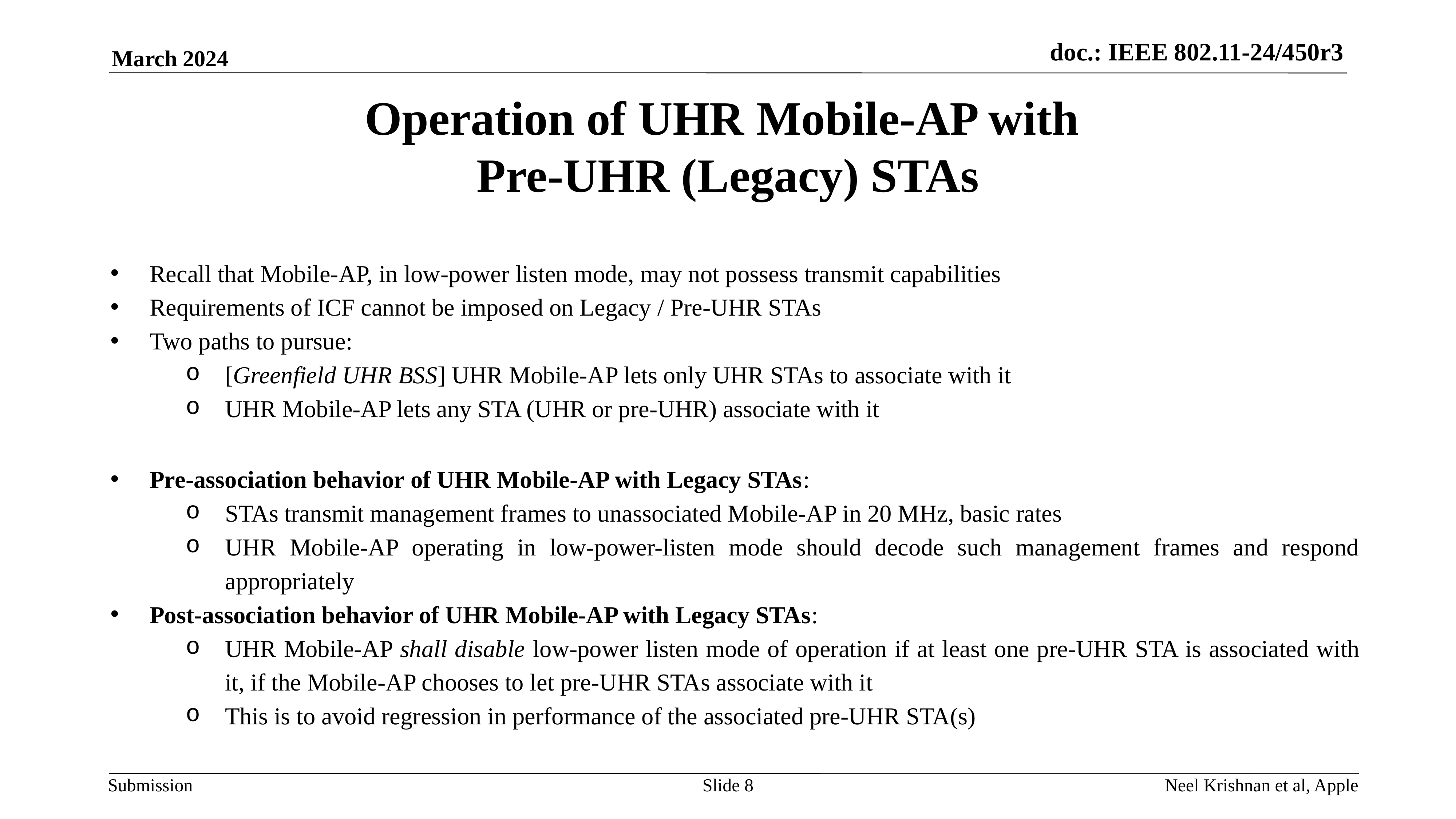

Operation of UHR Mobile-AP with
Pre-UHR (Legacy) STAs
Recall that Mobile-AP, in low-power listen mode, may not possess transmit capabilities
Requirements of ICF cannot be imposed on Legacy / Pre-UHR STAs
Two paths to pursue:
[Greenfield UHR BSS] UHR Mobile-AP lets only UHR STAs to associate with it
UHR Mobile-AP lets any STA (UHR or pre-UHR) associate with it

Pre-association behavior of UHR Mobile-AP with Legacy STAs:
STAs transmit management frames to unassociated Mobile-AP in 20 MHz, basic rates
UHR Mobile-AP operating in low-power-listen mode should decode such management frames and respond appropriately
Post-association behavior of UHR Mobile-AP with Legacy STAs:
UHR Mobile-AP shall disable low-power listen mode of operation if at least one pre-UHR STA is associated with it, if the Mobile-AP chooses to let pre-UHR STAs associate with it
This is to avoid regression in performance of the associated pre-UHR STA(s)
Slide 8